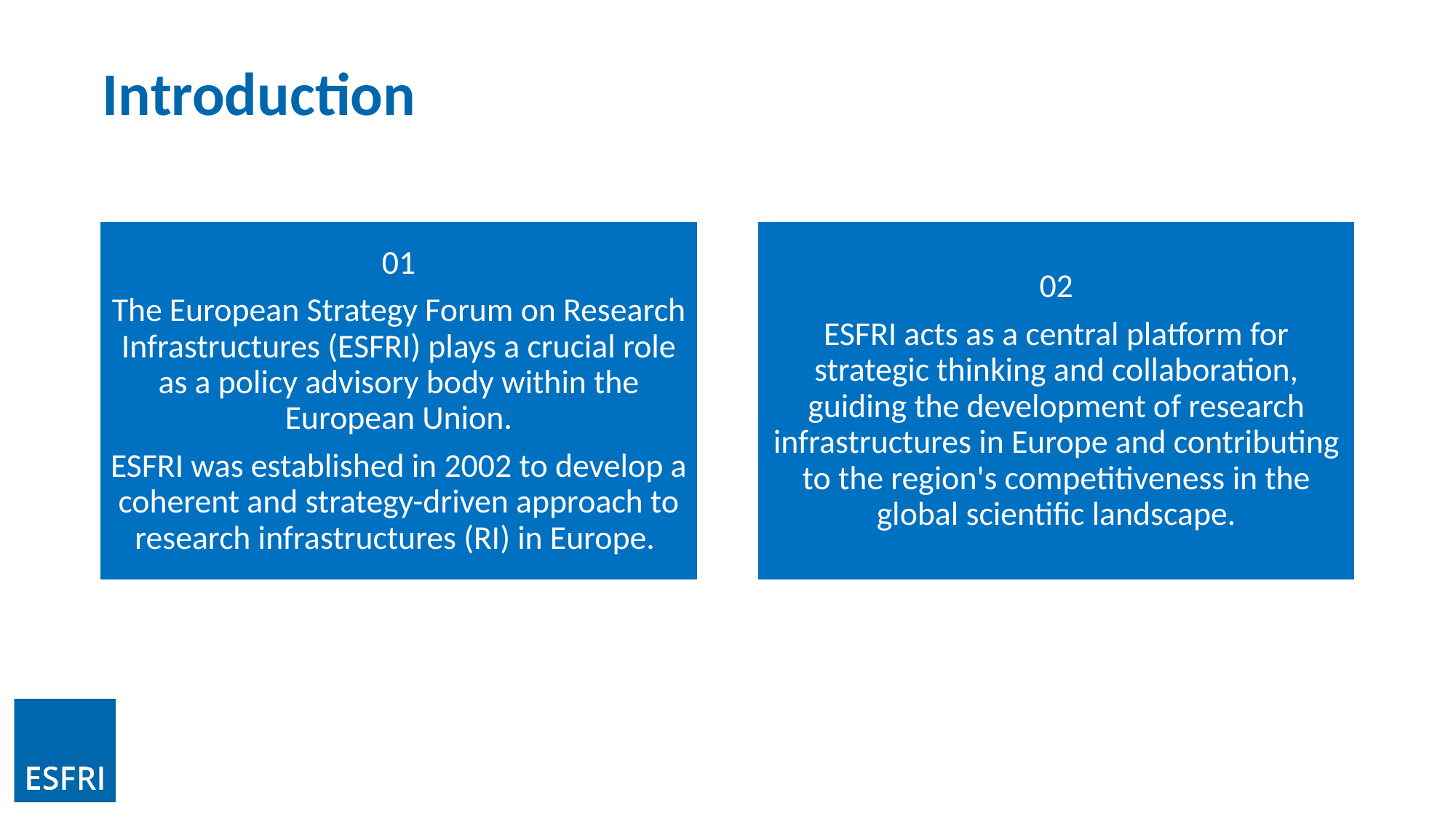

# Introduction
01
The European Strategy Forum on Research Infrastructures (ESFRI) plays a crucial role as a policy advisory body within the European Union.
ESFRI was established in 2002 to develop a coherent and strategy-driven approach to research infrastructures (RI) in Europe.
02
ESFRI acts as a central platform for strategic thinking and collaboration, guiding the development of research infrastructures in Europe and contributing to the region's competitiveness in the global scientific landscape.